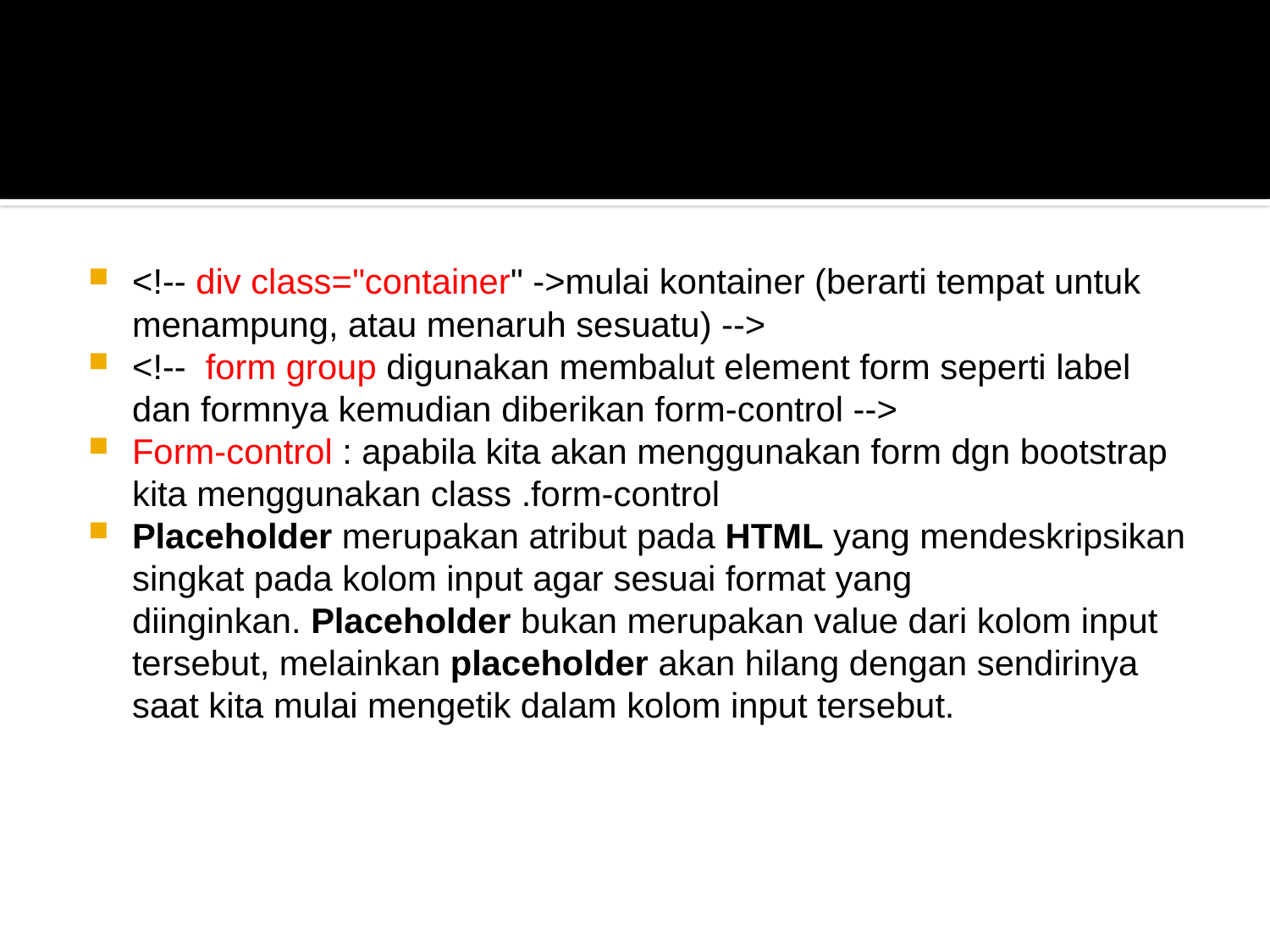

#
<!-- div class="container" ->mulai kontainer (berarti tempat untuk menampung, atau menaruh sesuatu) -->
<!--  form group digunakan membalut element form seperti label dan formnya kemudian diberikan form-control -->
Form-control : apabila kita akan menggunakan form dgn bootstrap kita menggunakan class .form-control
Placeholder merupakan atribut pada HTML yang mendeskripsikan singkat pada kolom input agar sesuai format yang diinginkan. Placeholder bukan merupakan value dari kolom input tersebut, melainkan placeholder akan hilang dengan sendirinya saat kita mulai mengetik dalam kolom input tersebut.